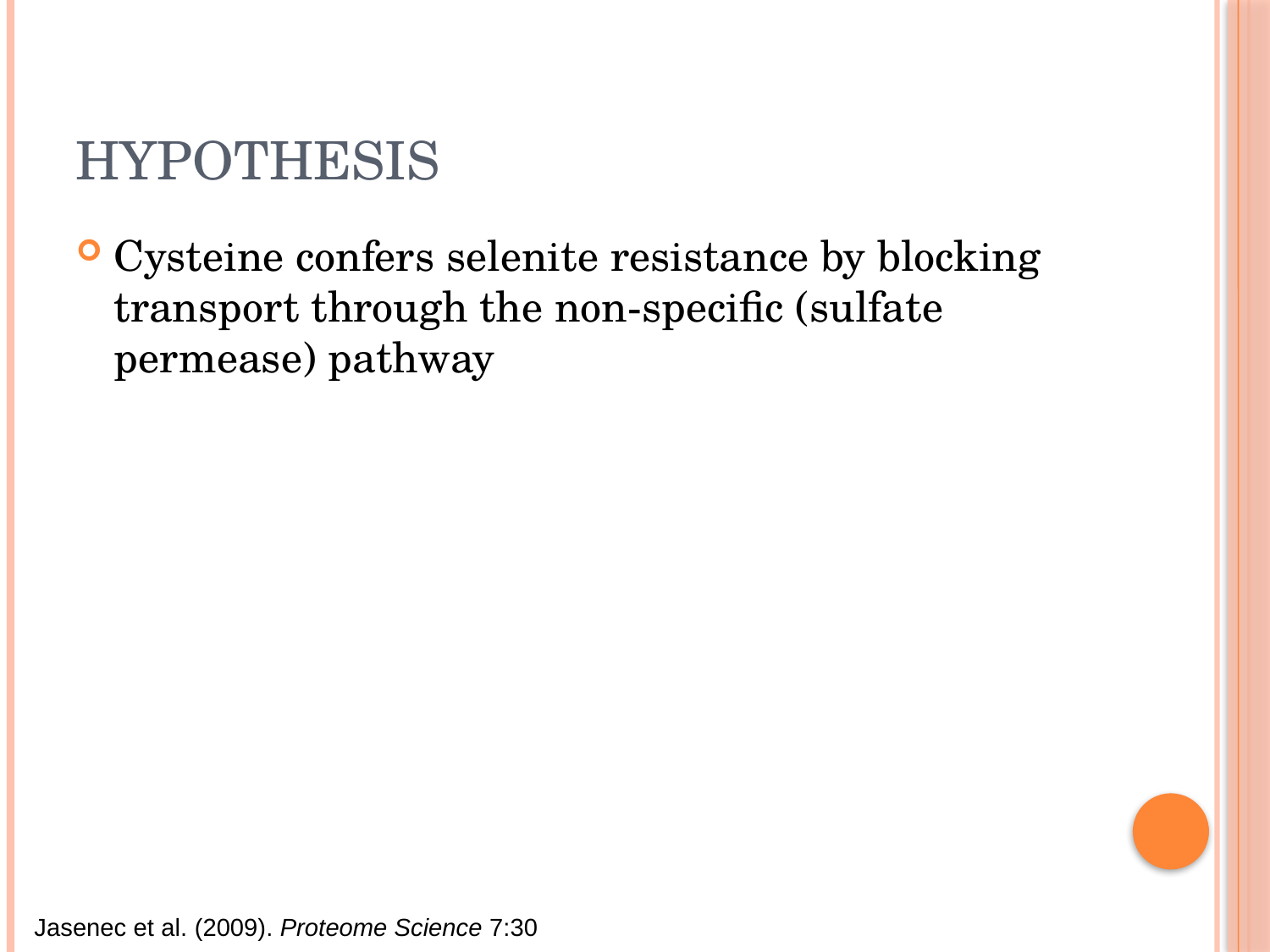

# Hypothesis
Cysteine confers selenite resistance by blocking transport through the non-specific (sulfate permease) pathway
Jasenec et al. (2009). Proteome Science 7:30